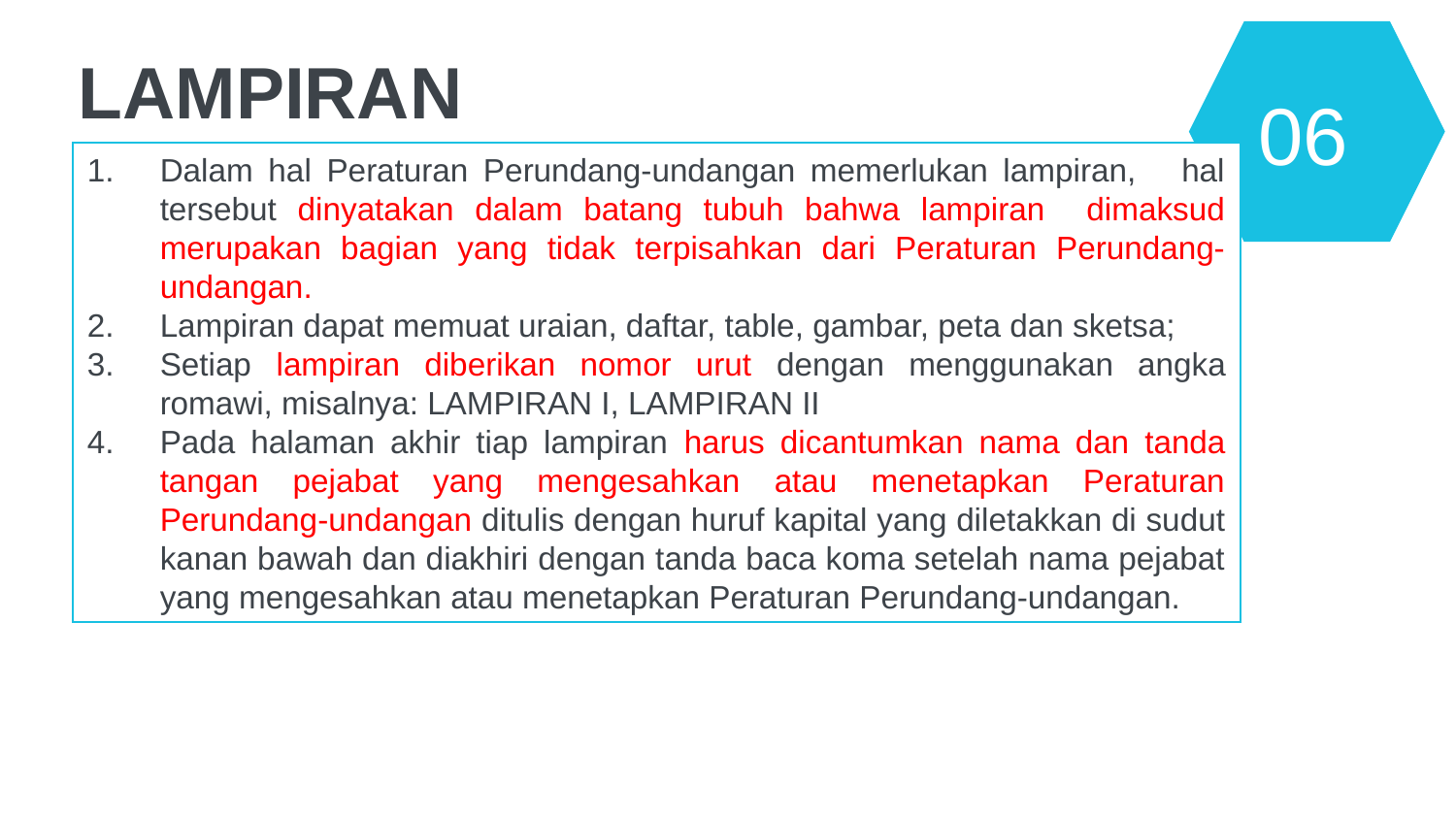

LAMPIRAN
06
Dalam hal Peraturan Perundang-undangan memerlukan lampiran,   hal tersebut dinyatakan dalam batang tubuh bahwa lampiran  dimaksud merupakan bagian yang tidak terpisahkan dari Peraturan Perundang-undangan.
Lampiran dapat memuat uraian, daftar, table, gambar, peta dan sketsa;
Setiap lampiran diberikan nomor urut dengan menggunakan angka romawi, misalnya: LAMPIRAN I, LAMPIRAN II
Pada halaman akhir tiap lampiran harus dicantumkan nama dan tanda tangan pejabat yang mengesahkan atau menetapkan Peraturan Perundang-undangan ditulis dengan huruf kapital yang diletakkan di sudut kanan bawah dan diakhiri dengan tanda baca koma setelah nama pejabat yang mengesahkan atau menetapkan Peraturan Perundang-undangan.